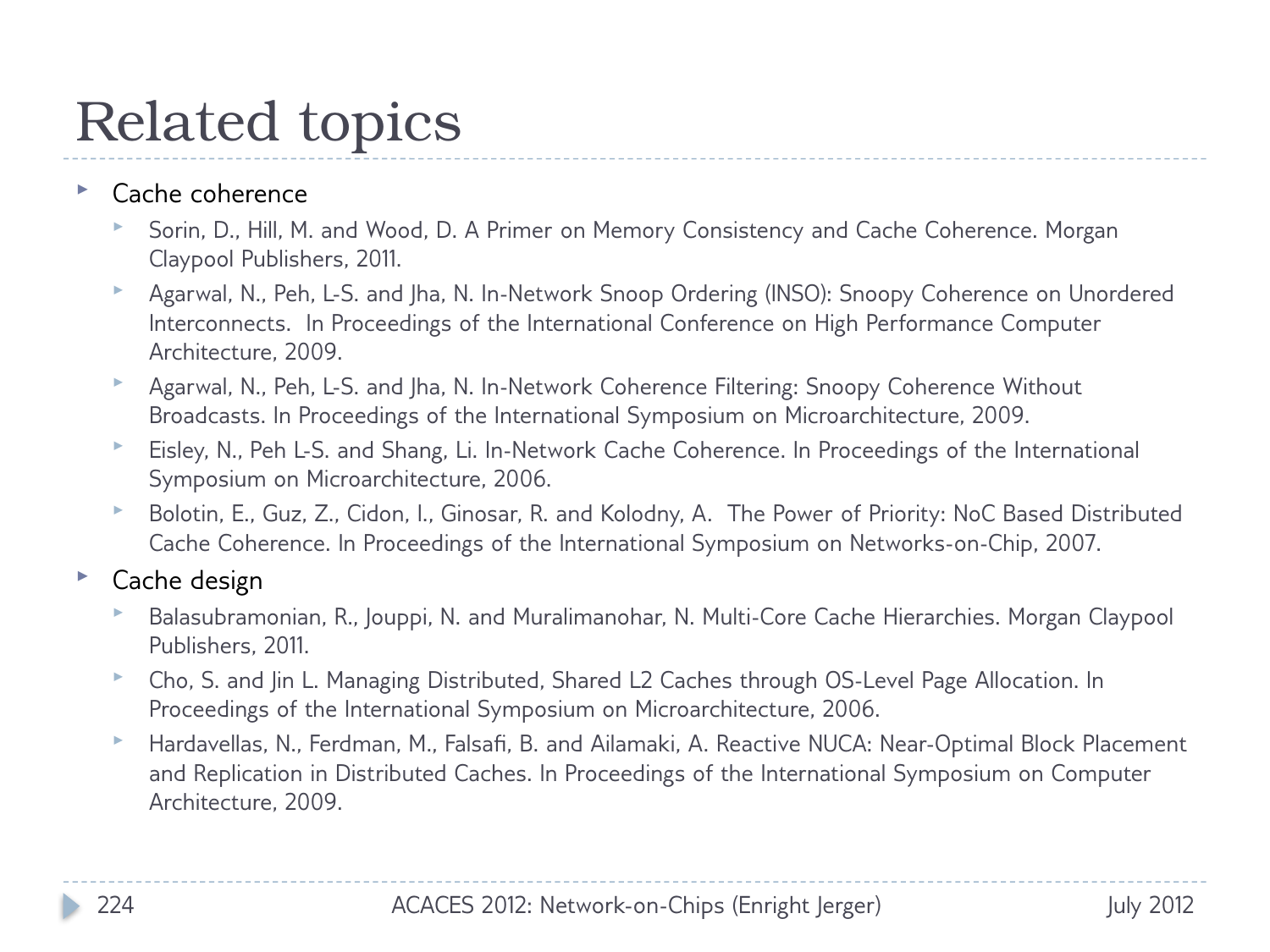

# Related topics
Cache coherence
Sorin, D., Hill, M. and Wood, D. A Primer on Memory Consistency and Cache Coherence. Morgan Claypool Publishers, 2011.
Agarwal, N., Peh, L-S. and Jha, N. In-Network Snoop Ordering (INSO): Snoopy Coherence on Unordered Interconnects.  In Proceedings of the International Conference on High Performance Computer Architecture, 2009.
Agarwal, N., Peh, L-S. and Jha, N. In-Network Coherence Filtering: Snoopy Coherence Without Broadcasts. In Proceedings of the International Symposium on Microarchitecture, 2009.
Eisley, N., Peh L-S. and Shang, Li. In-Network Cache Coherence. In Proceedings of the International Symposium on Microarchitecture, 2006.
Bolotin, E., Guz, Z., Cidon, I., Ginosar, R. and Kolodny, A.  The Power of Priority: NoC Based Distributed Cache Coherence. In Proceedings of the International Symposium on Networks-on-Chip, 2007.
Cache design
Balasubramonian, R., Jouppi, N. and Muralimanohar, N. Multi-Core Cache Hierarchies. Morgan Claypool Publishers, 2011.
Cho, S. and Jin L. Managing Distributed, Shared L2 Caches through OS-Level Page Allocation. In Proceedings of the International Symposium on Microarchitecture, 2006.
Hardavellas, N., Ferdman, M., Falsafi, B. and Ailamaki, A. Reactive NUCA: Near-Optimal Block Placement and Replication in Distributed Caches. In Proceedings of the International Symposium on Computer Architecture, 2009.
224
ACACES 2012: Network-on-Chips (Enright Jerger)
July 2012